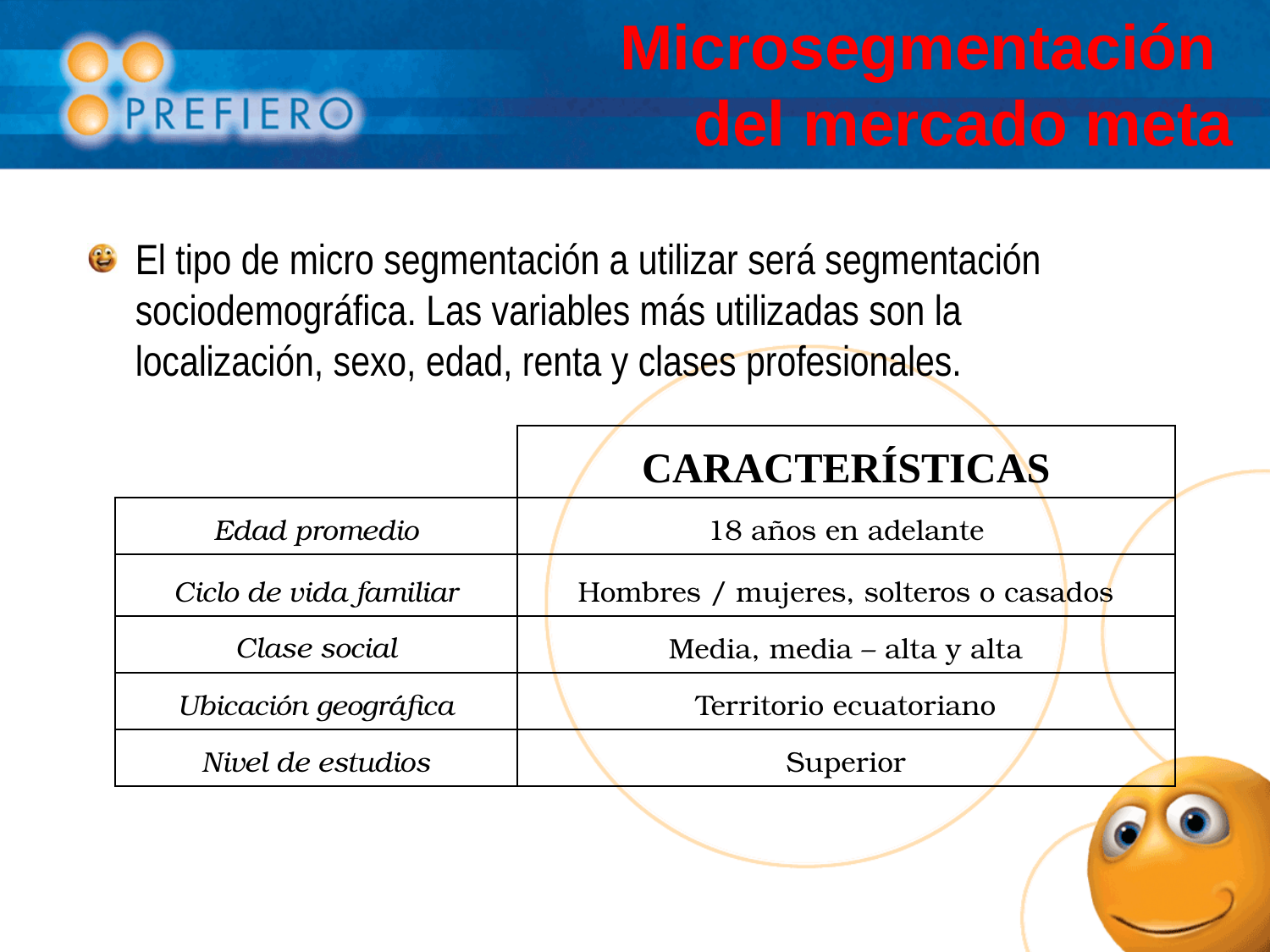

# Microsegmentación del mercado meta
El tipo de micro segmentación a utilizar será segmentación sociodemográfica. Las variables más utilizadas son la localización, sexo, edad, renta y clases profesionales.

|  | CARACTERÍSTICAS |
| --- | --- |
| Edad promedio | 18 años en adelante |
| Ciclo de vida familiar | Hombres / mujeres, solteros o casados |
| Clase social | Media, media – alta y alta |
| Ubicación geográfica | Territorio ecuatoriano |
| Nivel de estudios | Superior |